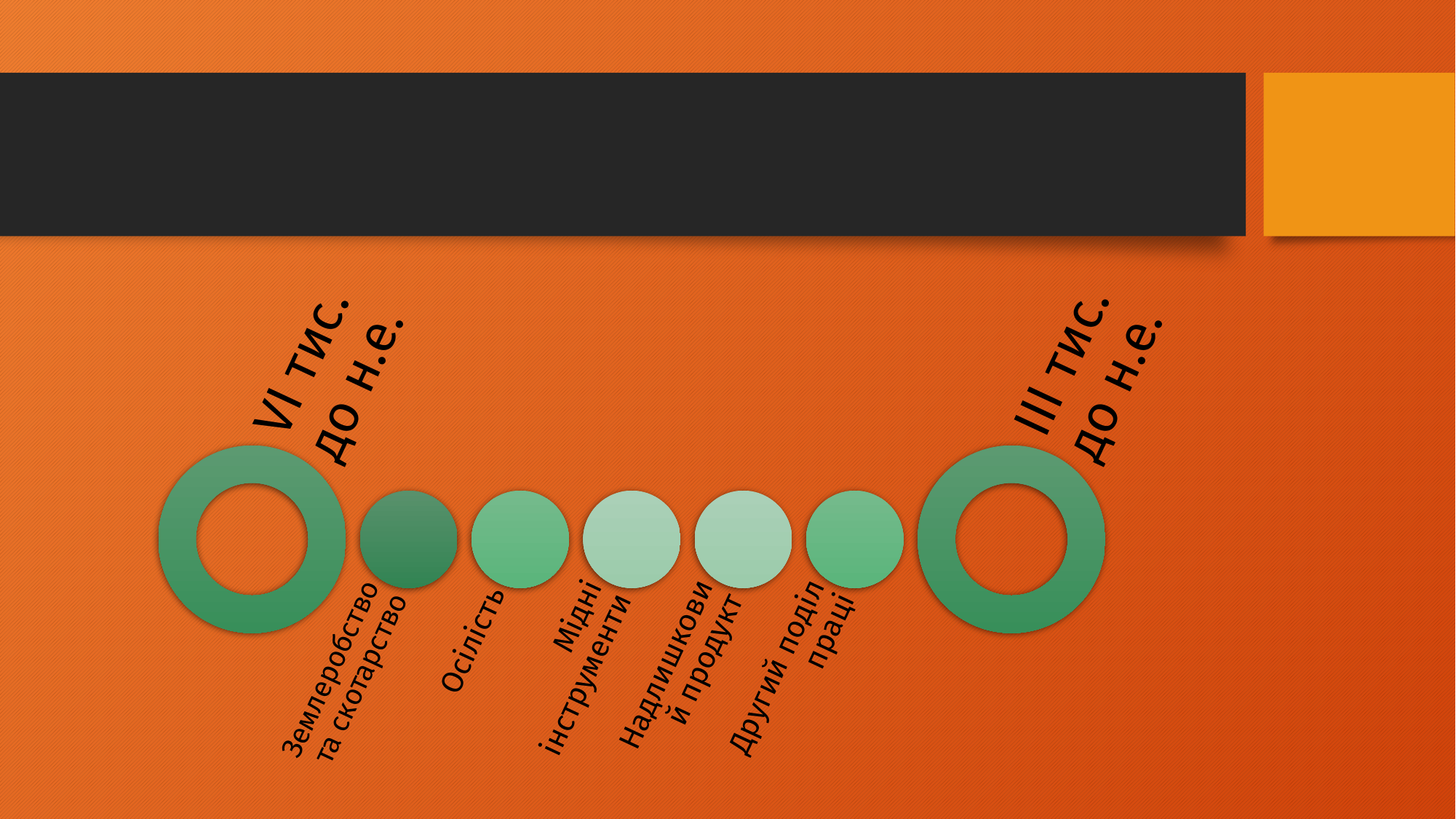

#
VI тис. до н.е.
Землеробство та скотарство
Осілість
Мідні інструменти
Надлишковий продукт
Другий поділ праці
III тис. до н.е.